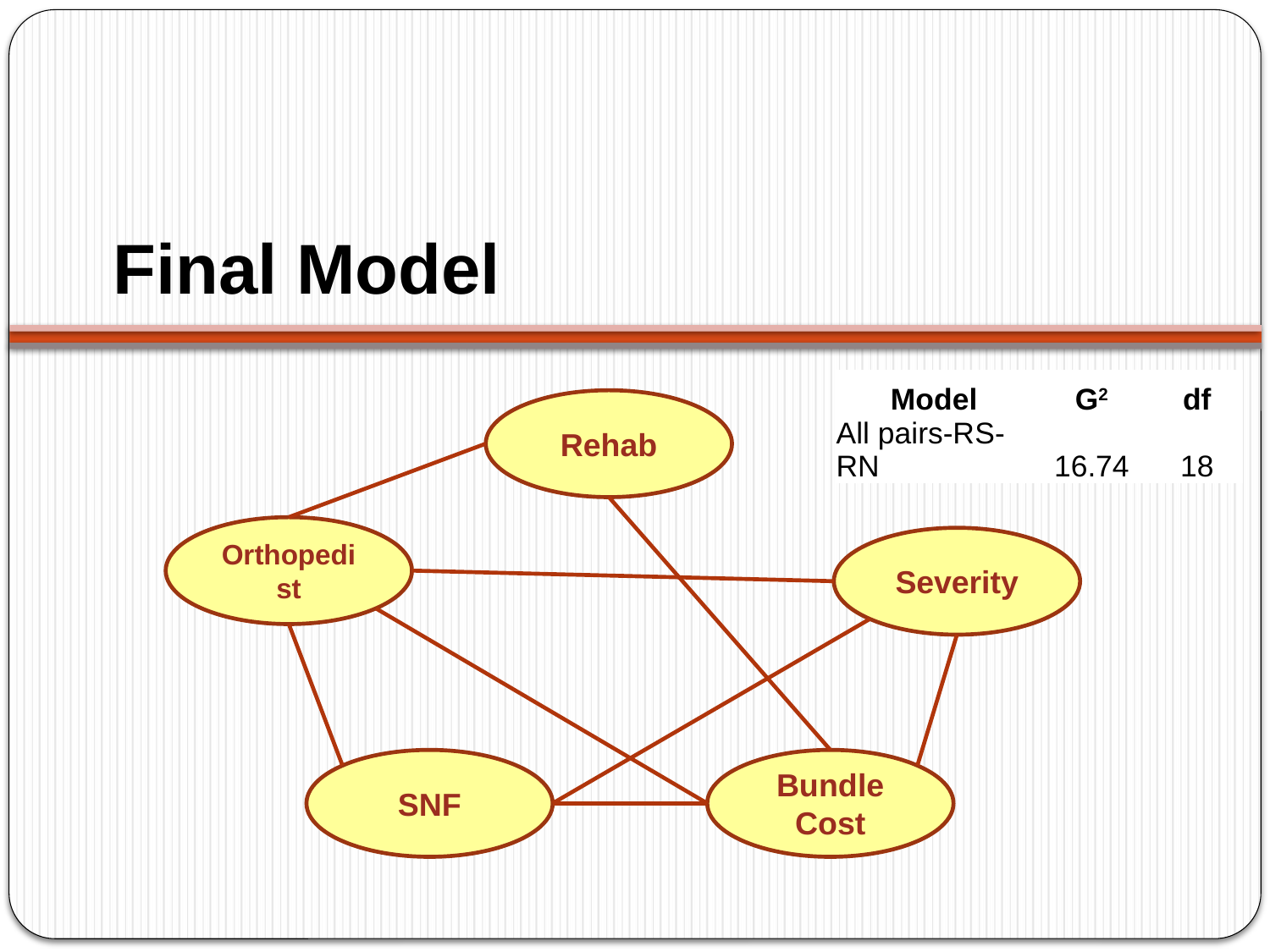

# Final Model

| Model | G2 | df |
| --- | --- | --- |
| All pairs-RS-RN | 16.74 | 18 |

Rehab
Orthopedist
Severity
SNF
Bundle Cost